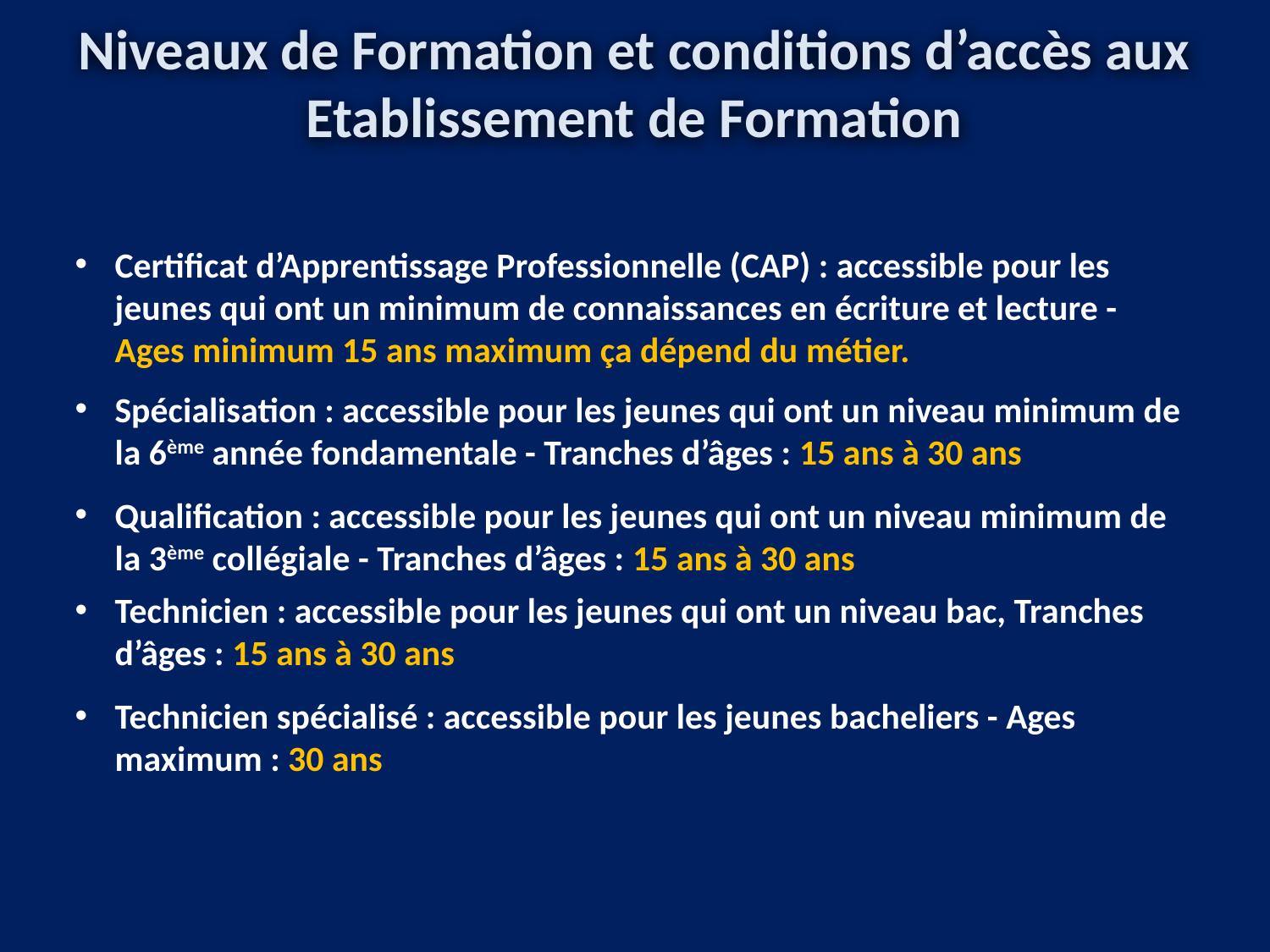

# Niveaux de Formation et conditions d’accès aux Etablissement de Formation
Certificat d’Apprentissage Professionnelle (CAP) : accessible pour les jeunes qui ont un minimum de connaissances en écriture et lecture - Ages minimum 15 ans maximum ça dépend du métier.
Spécialisation : accessible pour les jeunes qui ont un niveau minimum de la 6ème année fondamentale - Tranches d’âges : 15 ans à 30 ans
Qualification : accessible pour les jeunes qui ont un niveau minimum de la 3ème collégiale - Tranches d’âges : 15 ans à 30 ans
Technicien : accessible pour les jeunes qui ont un niveau bac, Tranches d’âges : 15 ans à 30 ans
Technicien spécialisé : accessible pour les jeunes bacheliers - Ages maximum : 30 ans